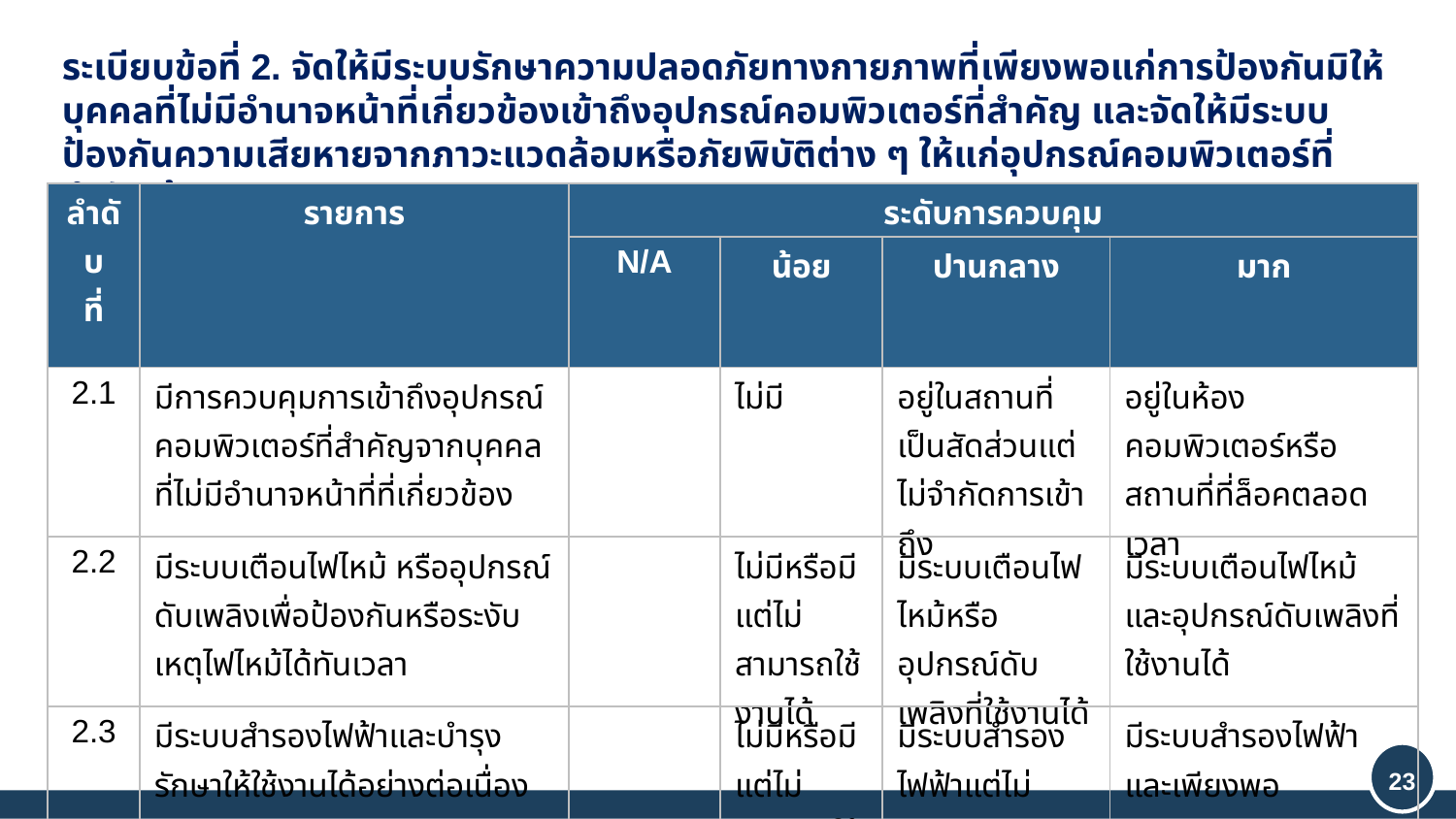

ระเบียบข้อที่ 2. จัดให้มีระบบรักษาความปลอดภัยทางกายภาพที่เพียงพอแก่การป้องกันมิให้บุคคลที่ไม่มีอำนาจหน้าที่เกี่ยวข้องเข้าถึงอุปกรณ์คอมพิวเตอร์ที่สำคัญ และจัดให้มีระบบป้องกันความเสียหายจากภาวะแวดล้อมหรือภัยพิบัติต่าง ๆ ให้แก่อุปกรณ์คอมพิวเตอร์ที่สำคัญด้วย
| ลำดับ ที่ | รายการ | ระดับการควบคุม |  |  |  |
| --- | --- | --- | --- | --- | --- |
|  |  | N/A | น้อย | ปานกลาง | มาก |
| 2.1 | มีการควบคุมการเข้าถึงอุปกรณ์คอมพิวเตอร์ที่สำคัญจากบุคคลที่ไม่มีอำนาจหน้าที่ที่เกี่ยวข้อง |  | ไม่มี | อยู่ในสถานที่เป็นสัดส่วนแต่ไม่จำกัดการเข้าถึง | อยู่ในห้องคอมพิวเตอร์หรือสถานที่ที่ล็อคตลอดเวลา |
| 2.2 | มีระบบเตือนไฟไหม้ หรืออุปกรณ์ดับเพลิงเพื่อป้องกันหรือระงับเหตุไฟไหม้ได้ทันเวลา |  | ไม่มีหรือมีแต่ไม่สามารถใช้งานได้ | มีระบบเตือนไฟไหม้หรืออุปกรณ์ดับเพลิงที่ใช้งานได้ | มีระบบเตือนไฟไหม้และอุปกรณ์ดับเพลิงที่ใช้งานได้ |
| 2.3 | มีระบบสำรองไฟฟ้าและบำรุงรักษาให้ใช้งานได้อย่างต่อเนื่อง |  | ไม่มีหรือมีแต่ไม่สามารถใช้งานได้ | มีระบบสำรองไฟฟ้าแต่ไม่เพียงพอสำหรับเครื่องที่สำคัญ | มีระบบสำรองไฟฟ้าและเพียงพอ |
| 2.4 | มีระบบปรับอากาศหรือควบคุมอุณหภูมิให้แก่อุปกรณ์คอมพิวเตอร์อย่างเพียงพอ |  | ไม่มี | มีระบบปรับอากาศแต่อุณหภูมิ ไม่เหมาะสม | มีระบบปรับอาการและการควบคุมอุณหภูมิที่เหมาะสม |